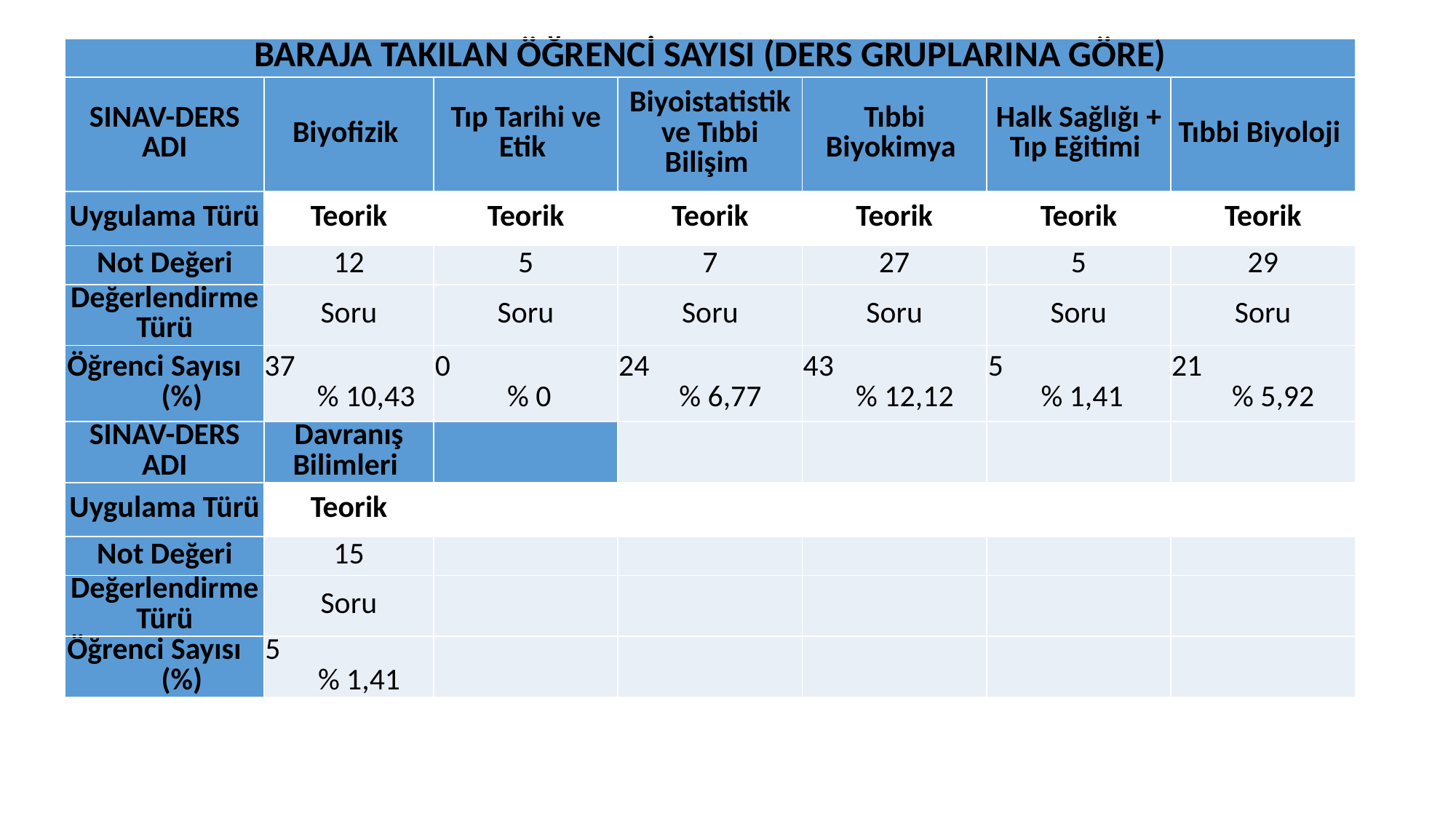

| BARAJA TAKILAN ÖĞRENCİ SAYISI (DERS GRUPLARINA GÖRE) |  |  |  |  |  |  |
| --- | --- | --- | --- | --- | --- | --- |
| SINAV-DERS ADI | Biyofizik | Tıp Tarihi ve Etik | Biyoistatistik ve Tıbbi Bilişim | Tıbbi Biyokimya | Halk Sağlığı + Tıp Eğitimi | Tıbbi Biyoloji |
| Uygulama Türü | Teorik | Teorik | Teorik | Teorik | Teorik | Teorik |
| Not Değeri | 12 | 5 | 7 | 27 | 5 | 29 |
| Değerlendirme Türü | Soru | Soru | Soru | Soru | Soru | Soru |
| Öğrenci Sayısı (%) | 37 % 10,43 | 0 % 0 | 24 % 6,77 | 43 % 12,12 | 5 % 1,41 | 21 % 5,92 |
| SINAV-DERS ADI | Davranış Bilimleri |  |  |  |  |  |
| Uygulama Türü | Teorik |  |  |  |  |  |
| Not Değeri | 15 |  |  |  |  |  |
| Değerlendirme Türü | Soru |  |  |  |  |  |
| Öğrenci Sayısı (%) | 5 % 1,41 |  |  |  |  |  |